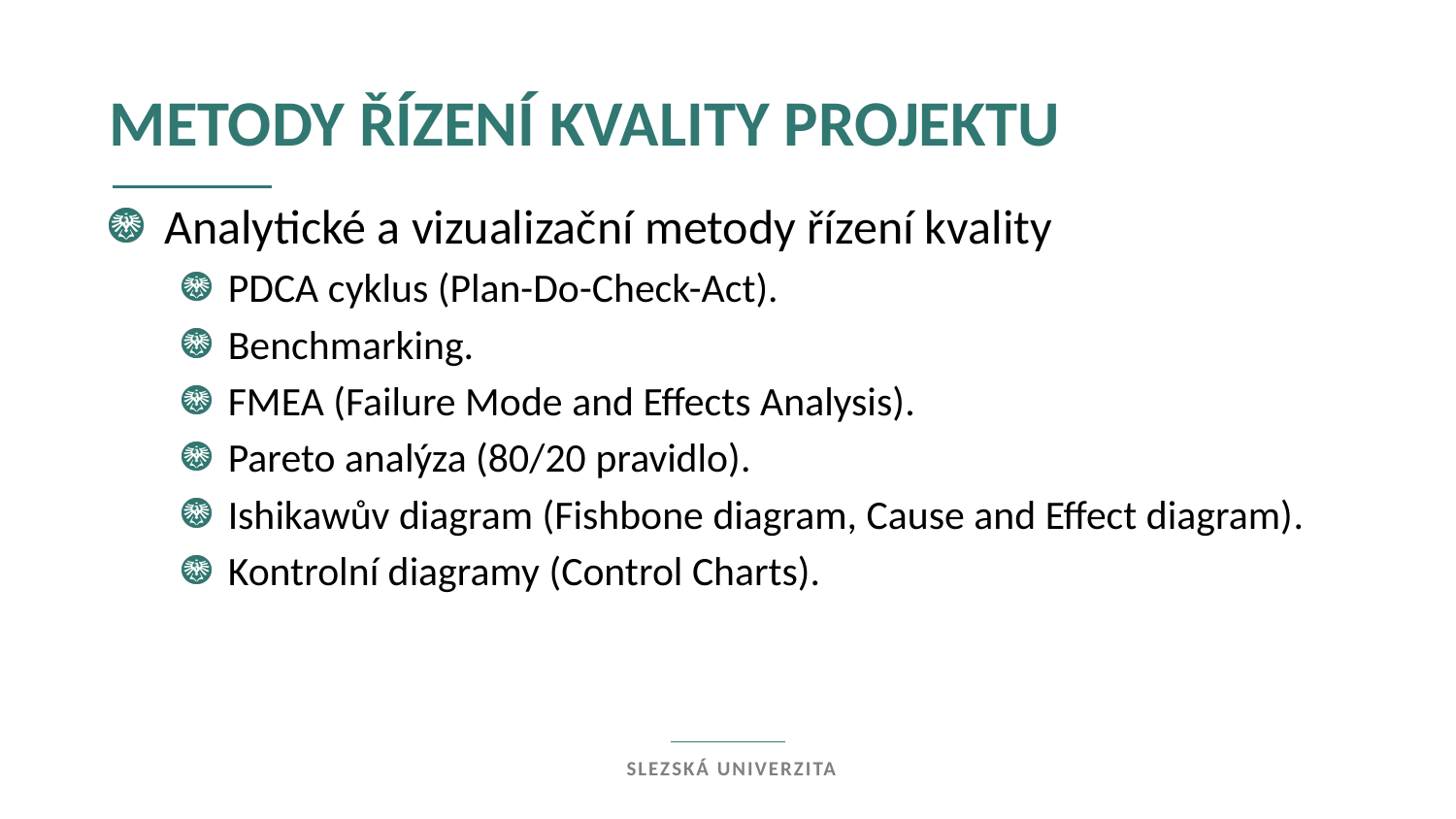

Metody řízení kvality projektu
Analytické a vizualizační metody řízení kvality
PDCA cyklus (Plan-Do-Check-Act).
Benchmarking.
FMEA (Failure Mode and Effects Analysis).
Pareto analýza (80/20 pravidlo).
Ishikawův diagram (Fishbone diagram, Cause and Effect diagram).
Kontrolní diagramy (Control Charts).

Slezská univerzita